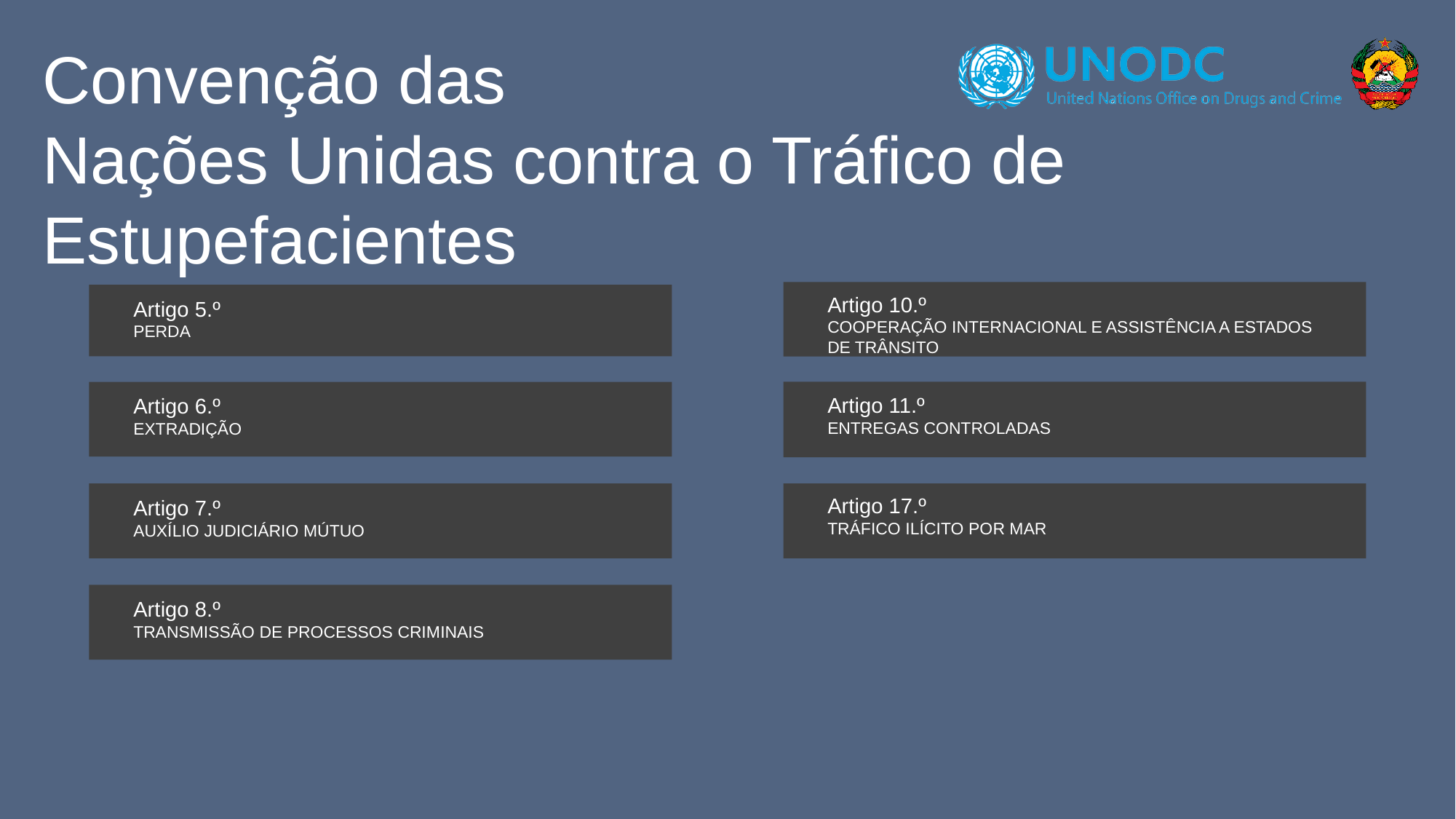

Convenção das
Nações Unidas contra o Tráfico de Estupefacientes

Artigo 10.º
Cooperação Internacional e Assistência a Estados de Trânsito

Artigo 5.º
Perda

Artigo 6.º
Extradição

Artigo 11.º
Entregas Controladas

Artigo 7.º
Auxílio Judiciário Mútuo

Artigo 17.º
Tráfico Ilícito por Mar

Artigo 8.º
Transmissão de Processos Criminais